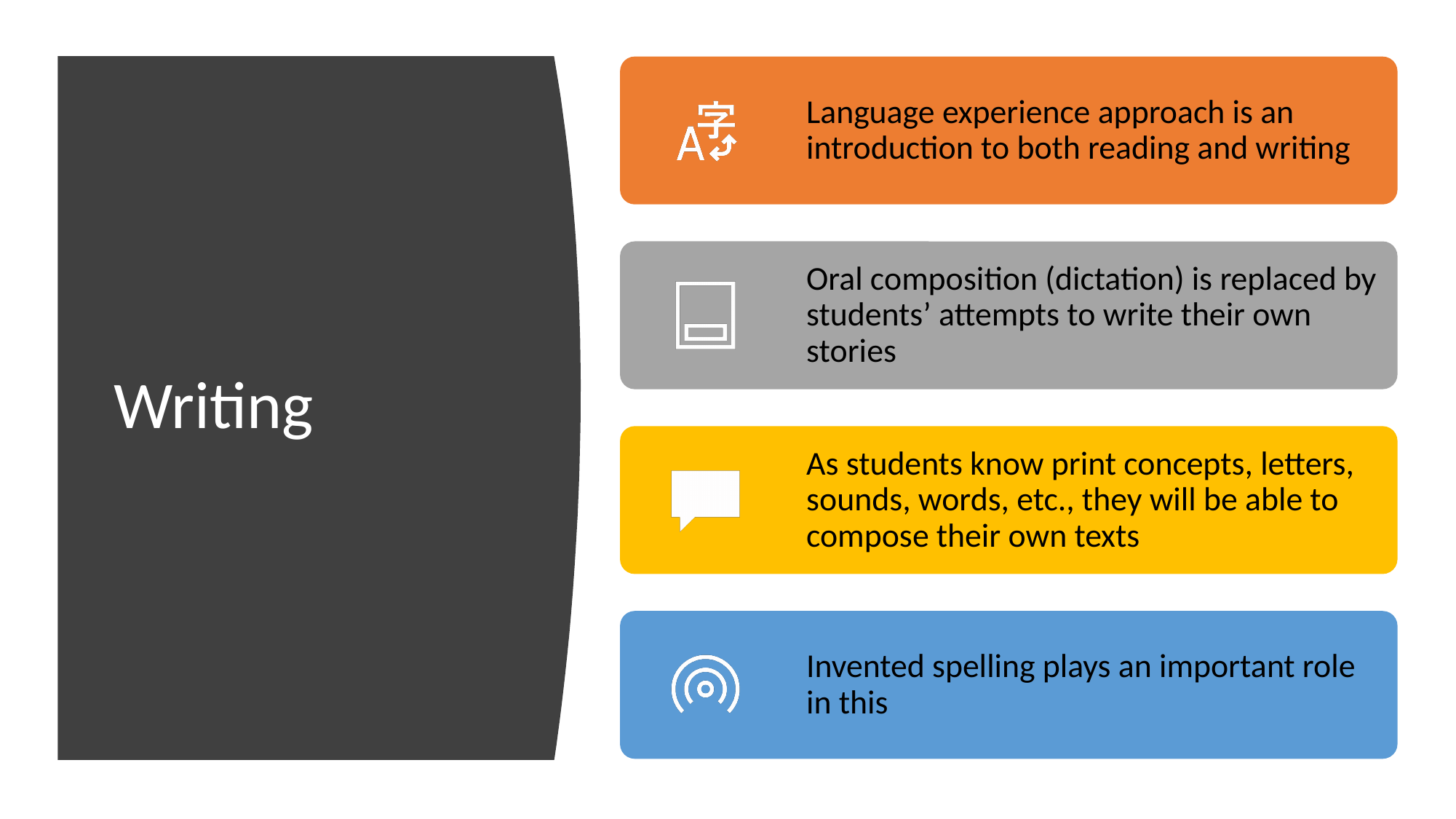

Language experience approach is an introduction to both reading and writing
Oral composition (dictation) is replaced by students’ attempts to write their own stories
As students know print concepts, letters, sounds, words, etc., they will be able to compose their own texts
Invented spelling plays an important role in this

# Writing